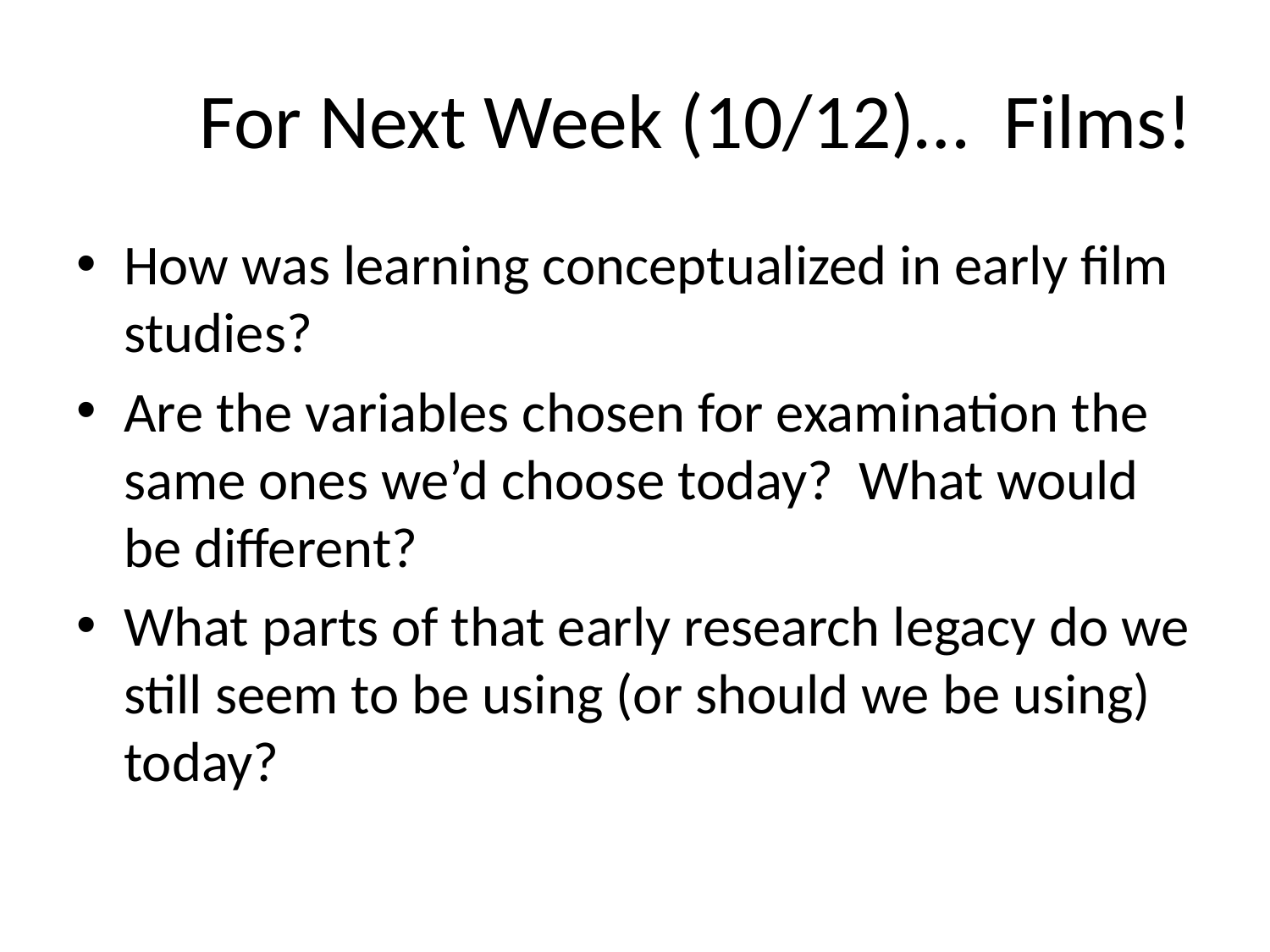

# For Next Week (10/12)…  Films!
How was learning conceptualized in early film studies?
Are the variables chosen for examination the same ones we’d choose today?  What would be different?
What parts of that early research legacy do we still seem to be using (or should we be using) today?